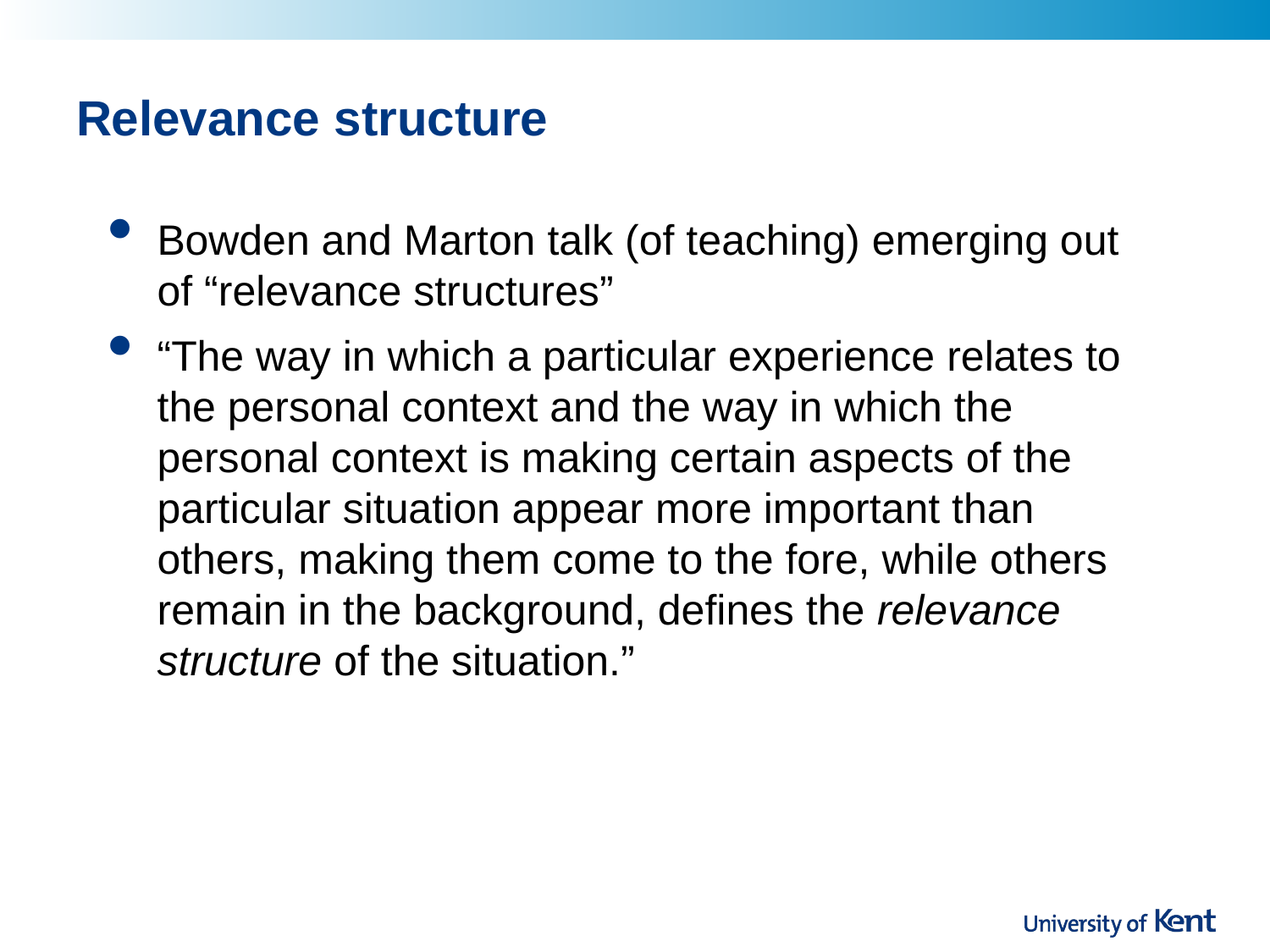

# Relevance structure
Bowden and Marton talk (of teaching) emerging out of “relevance structures”
“The way in which a particular experience relates to the personal context and the way in which the personal context is making certain aspects of the particular situation appear more important than others, making them come to the fore, while others remain in the background, defines the relevance structure of the situation.”